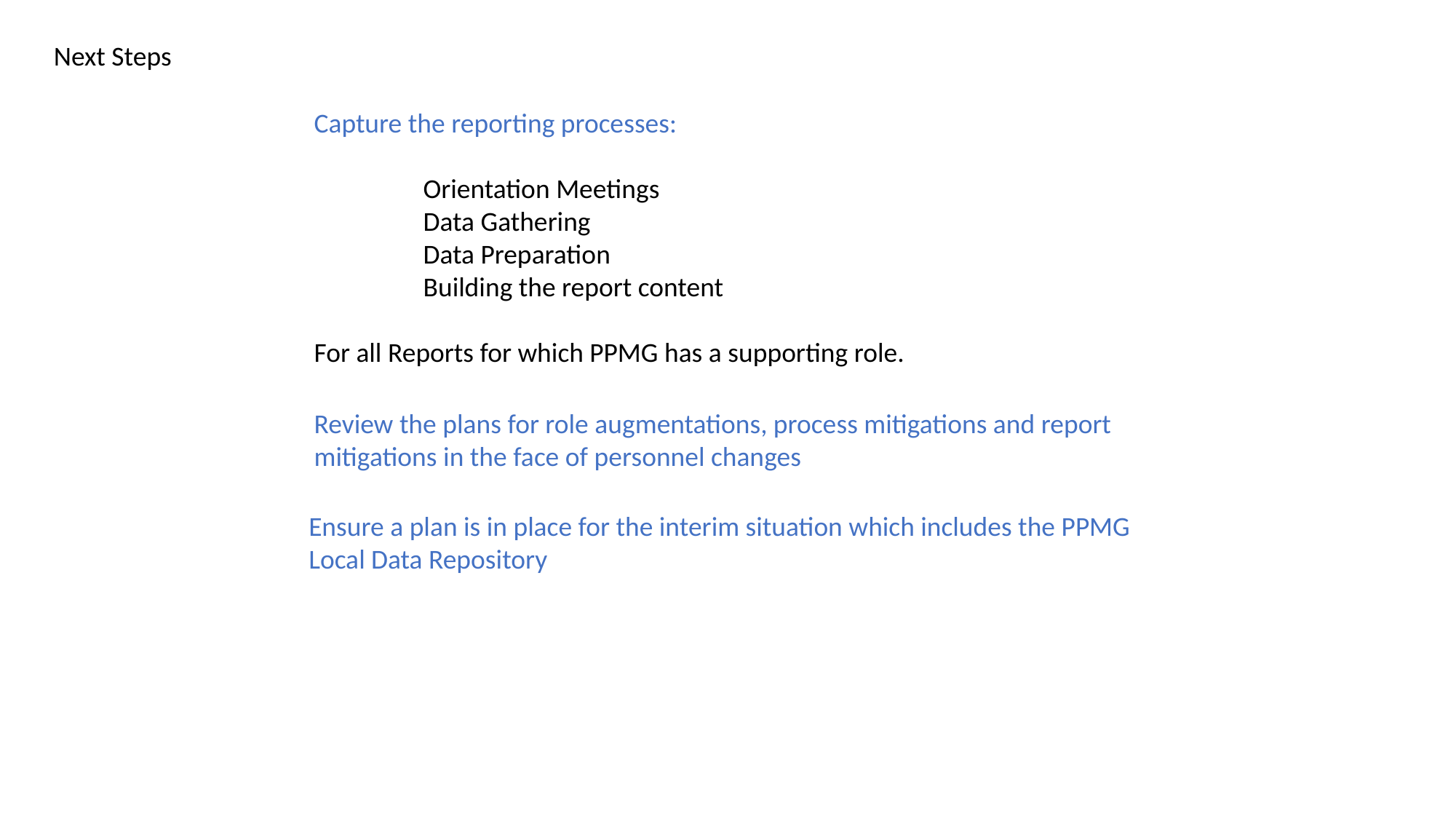

Next Steps
Capture the reporting processes:

	Orientation Meetings
	Data Gathering
	Data Preparation
	Building the report content

For all Reports for which PPMG has a supporting role.
Review the plans for role augmentations, process mitigations and report mitigations in the face of personnel changes
Ensure a plan is in place for the interim situation which includes the PPMG Local Data Repository